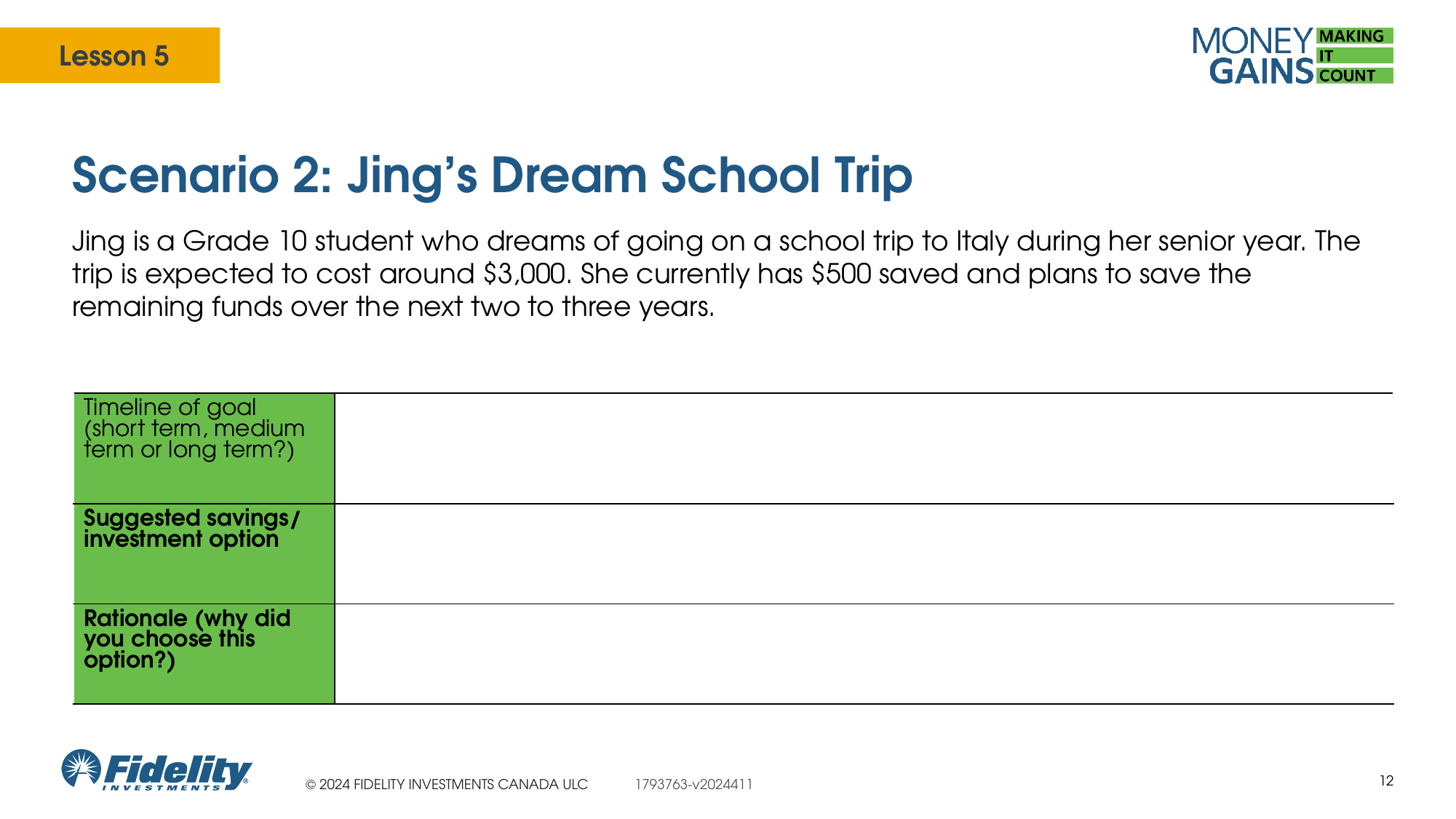

# Scenario 2: Jing’s Dream School Trip
Jing is a Grade 10 student who dreams of going on a school trip to Italy during her senior year. The trip is expected to cost around $3,000. She currently has $500 saved and plans to save the remaining funds over the next two to three years.
| Timeline of goal (short term, medium term or long term?) |  |
| --- | --- |
| Suggested savings/ investment option |  |
| Rationale (why did you choose this option?) |  |
12